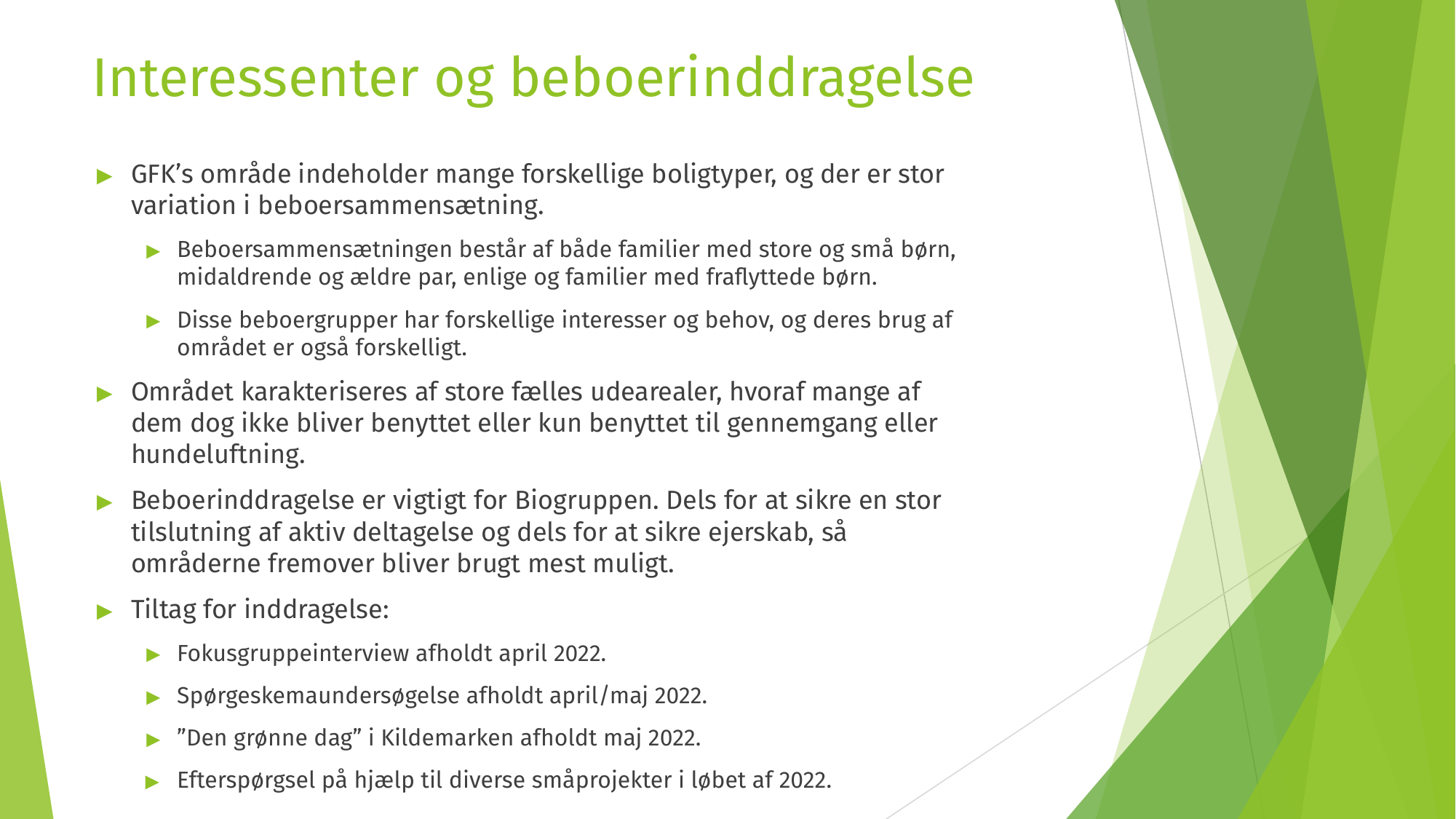

# Interessenter og beboerinddragelse
GFK’s område indeholder mange forskellige boligtyper, og der er stor variation i beboersammensætning.
Beboersammensætningen består af både familier med store og små børn, midaldrende og ældre par, enlige og familier med fraflyttede børn.
Disse beboergrupper har forskellige interesser og behov, og deres brug af området er også forskelligt.
Området karakteriseres af store fælles udearealer, hvoraf mange af dem dog ikke bliver benyttet eller kun benyttet til gennemgang eller hundeluftning.
Beboerinddragelse er vigtigt for Biogruppen. Dels for at sikre en stor tilslutning af aktiv deltagelse og dels for at sikre ejerskab, så områderne fremover bliver brugt mest muligt.
Tiltag for inddragelse:
Fokusgruppeinterview afholdt april 2022.
Spørgeskemaundersøgelse afholdt april/maj 2022.
”Den grønne dag” i Kildemarken afholdt maj 2022.
Efterspørgsel på hjælp til diverse småprojekter i løbet af 2022.